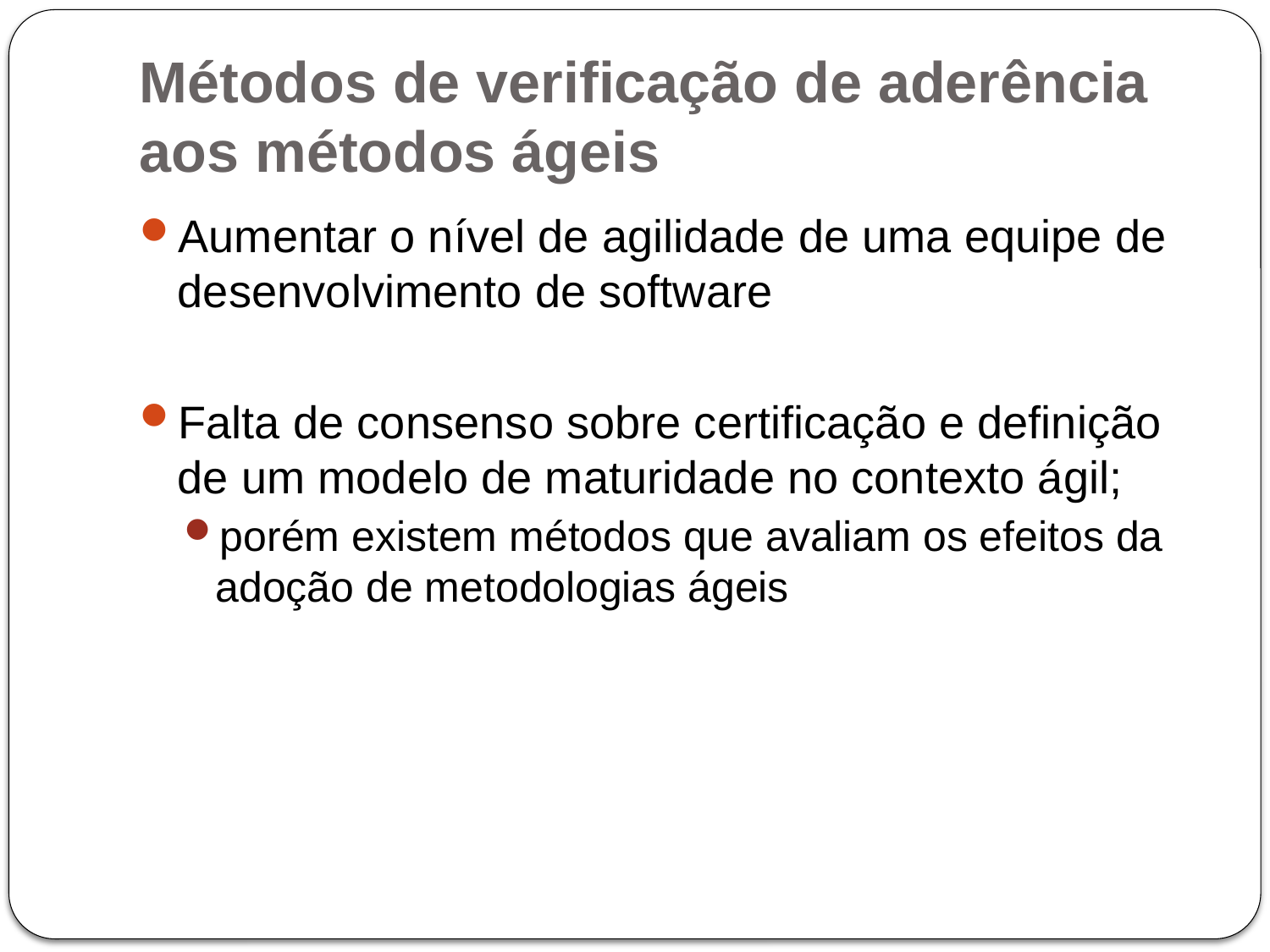

# Métodos de verificação de aderência aos métodos ágeis
Aumentar o nível de agilidade de uma equipe de desenvolvimento de software

Falta de consenso sobre certificação e definição de um modelo de maturidade no contexto ágil;
porém existem métodos que avaliam os efeitos da adoção de metodologias ágeis